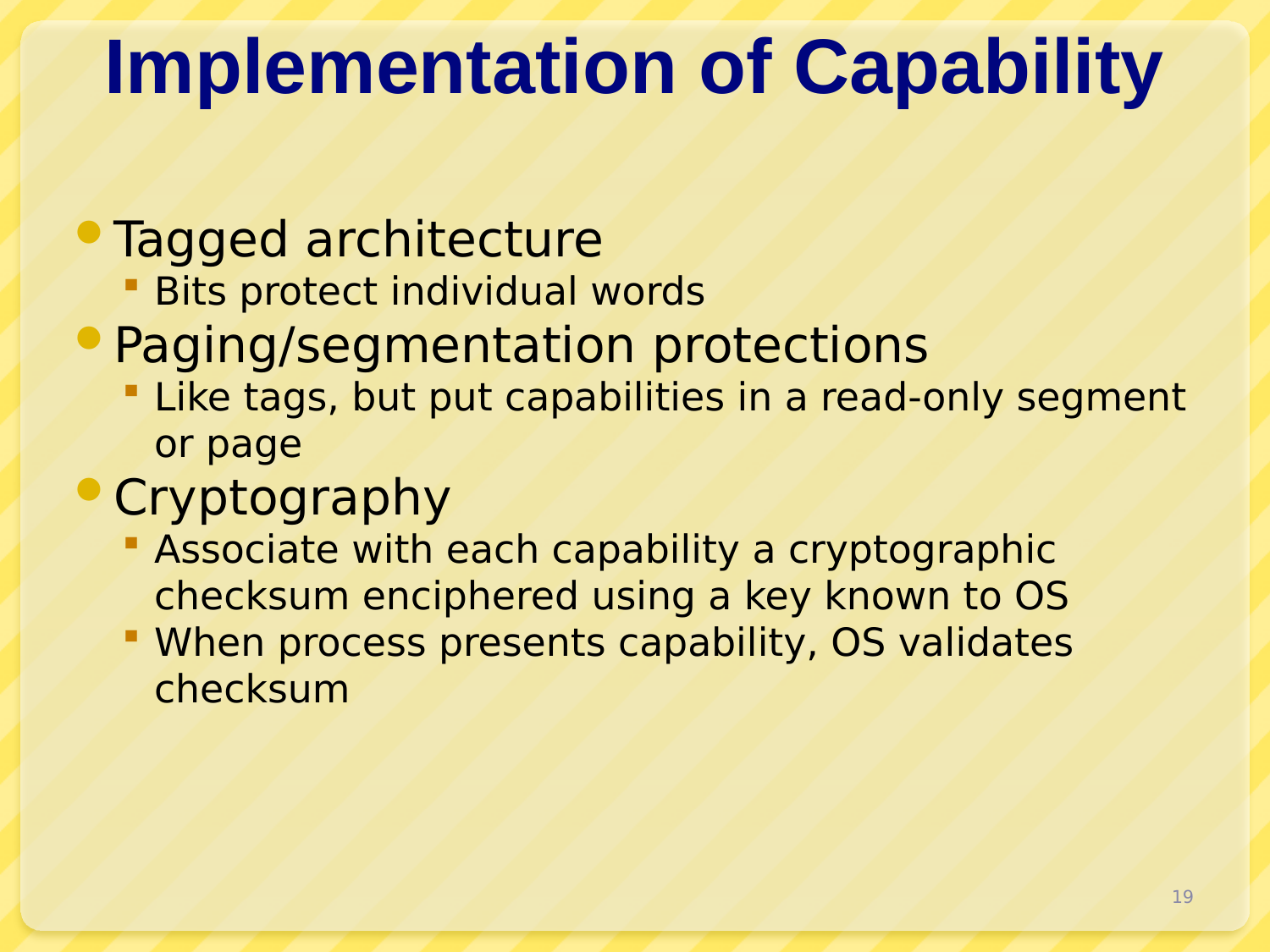

# Implementation of Capability
Tagged architecture
Bits protect individual words
Paging/segmentation protections
Like tags, but put capabilities in a read-only segment or page
Cryptography
Associate with each capability a cryptographic checksum enciphered using a key known to OS
When process presents capability, OS validates checksum
19